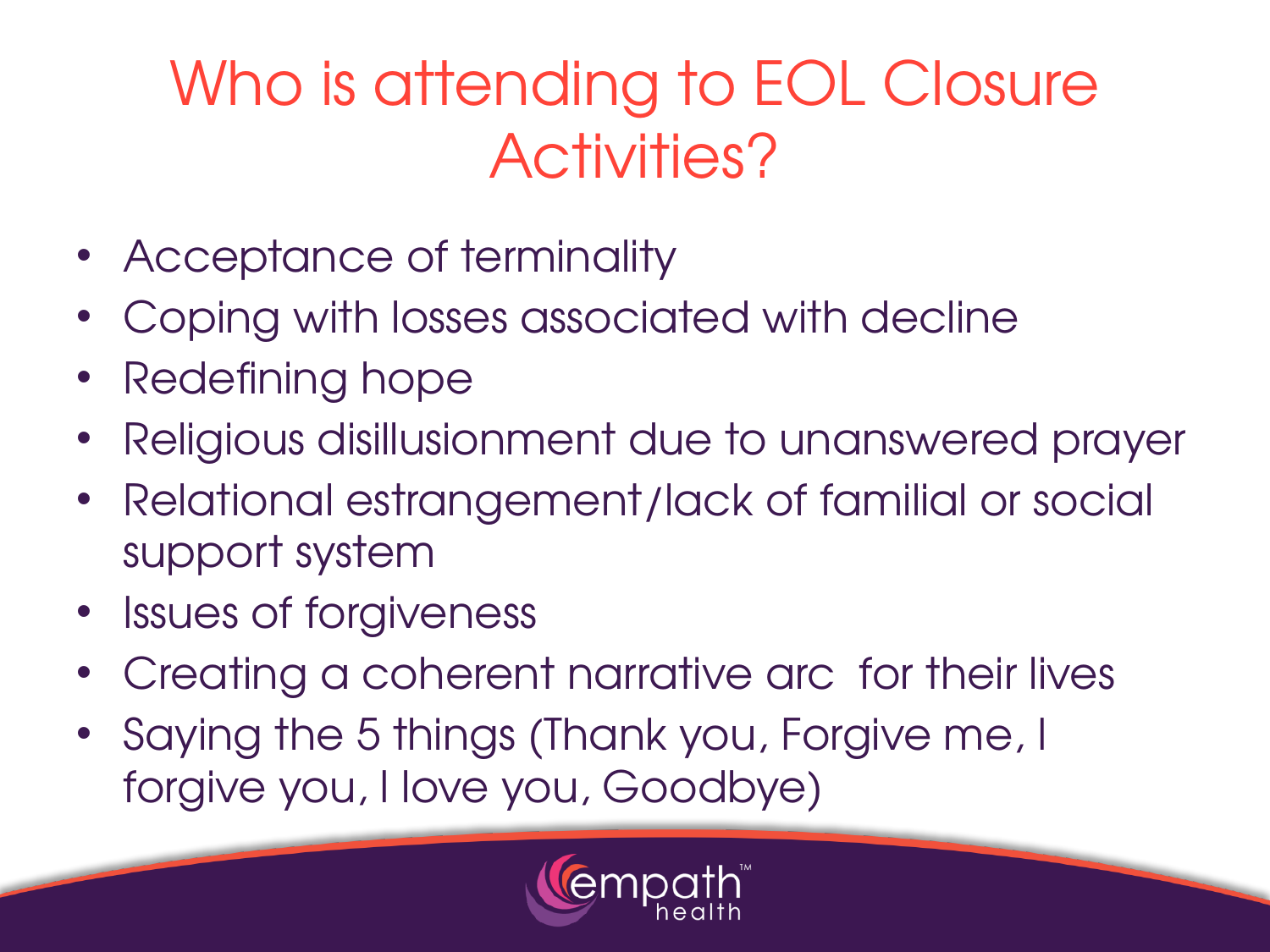

# Who is attending to EOL Closure Activities?
Acceptance of terminality
Coping with losses associated with decline
Redefining hope
Religious disillusionment due to unanswered prayer
Relational estrangement/lack of familial or social support system
Issues of forgiveness
Creating a coherent narrative arc  for their lives
Saying the 5 things (Thank you, Forgive me, I forgive you, I love you, Goodbye)